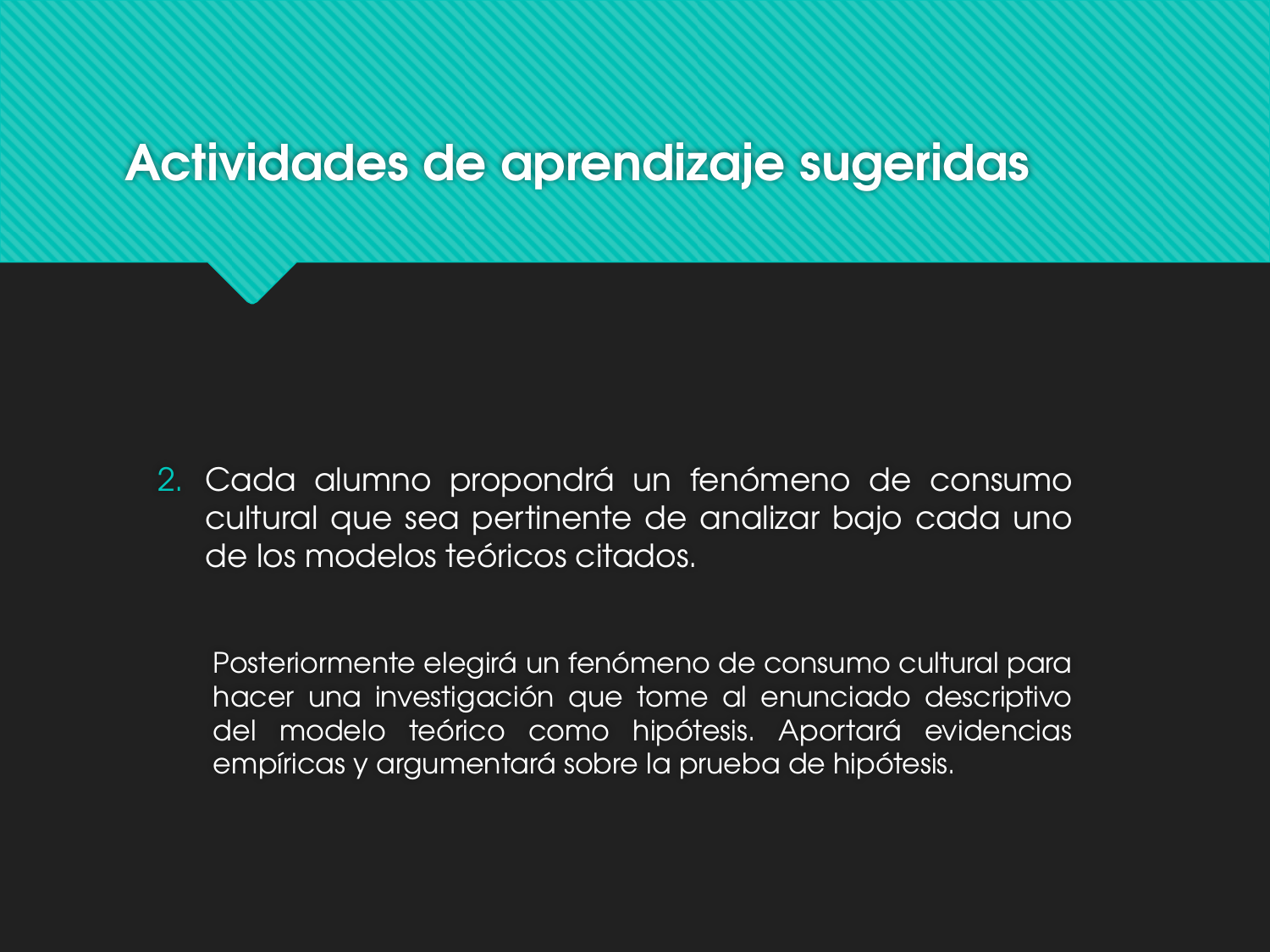

# Actividades de aprendizaje sugeridas
Cada alumno propondrá un fenómeno de consumo cultural que sea pertinente de analizar bajo cada uno de los modelos teóricos citados.

Posteriormente elegirá un fenómeno de consumo cultural para hacer una investigación que tome al enunciado descriptivo del modelo teórico como hipótesis. Aportará evidencias empíricas y argumentará sobre la prueba de hipótesis.